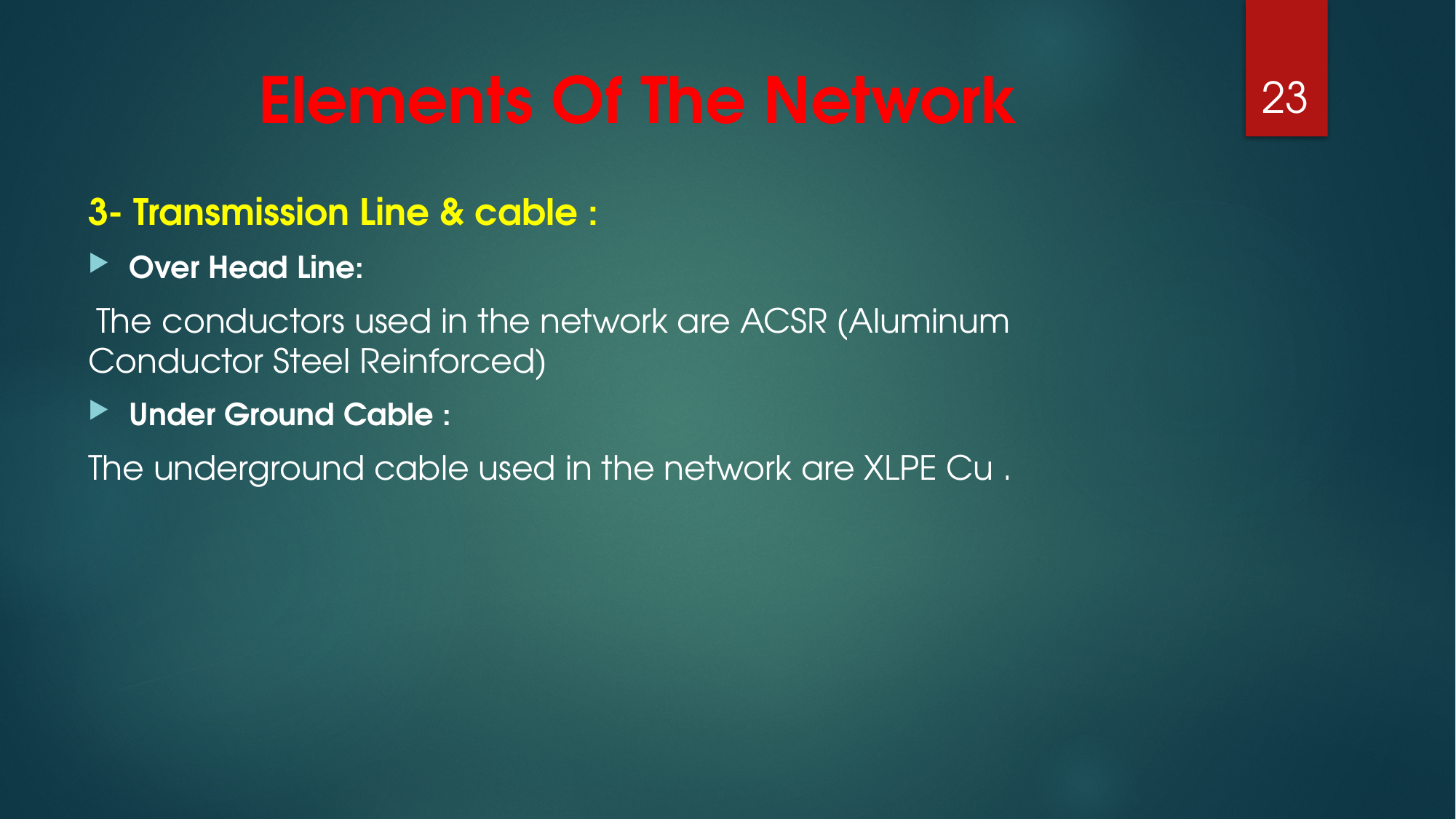

23
# Elements Of The Network
3- Transmission Line & cable :
Over Head Line:
 The conductors used in the network are ACSR (Aluminum Conductor Steel Reinforced)
Under Ground Cable :
The underground cable used in the network are XLPE Cu .